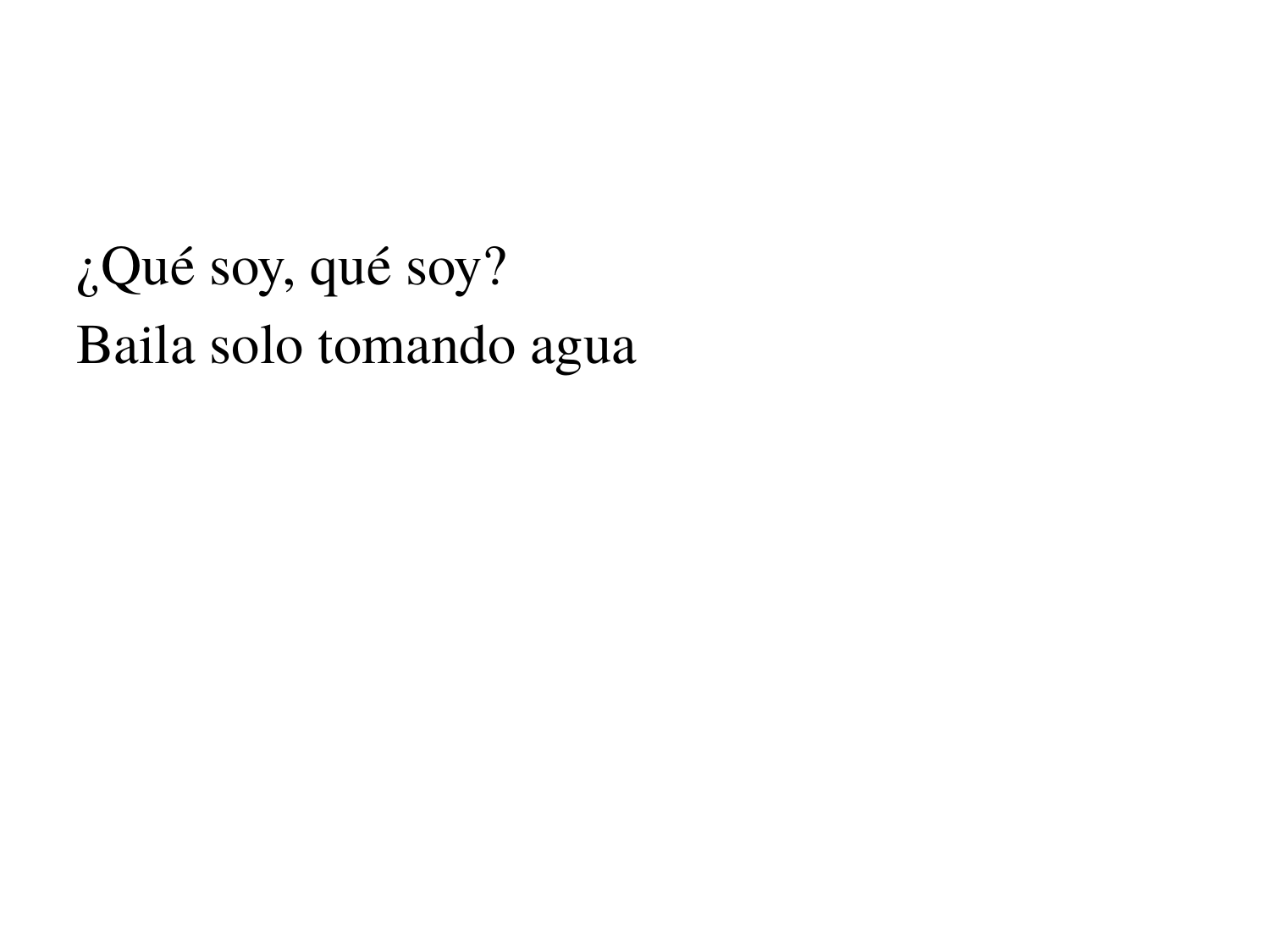

#
¿Qué soy, qué soy?
Baila solo tomando agua